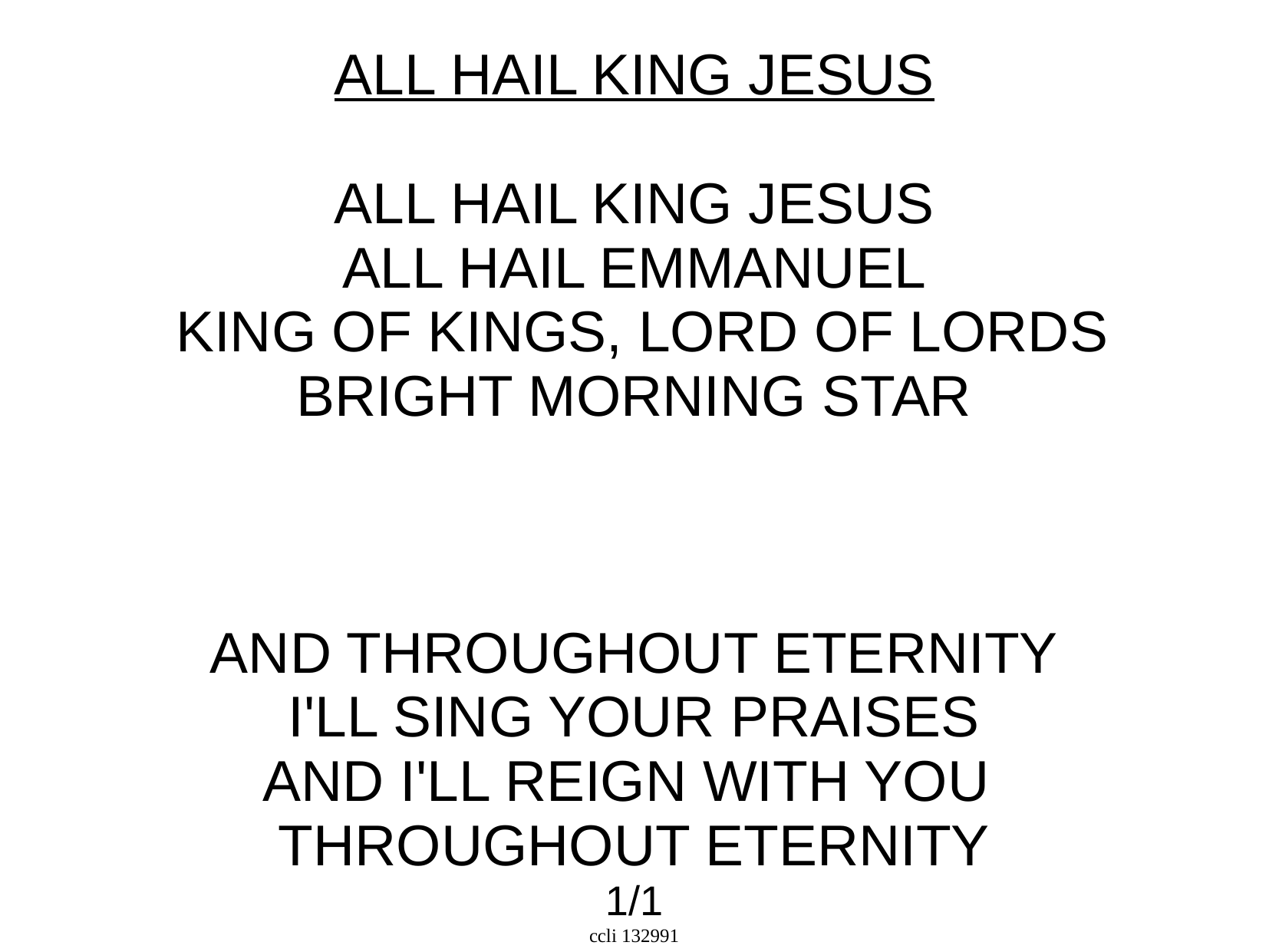

ALL HAIL KING JESUS

ALL HAIL KING JESUS
ALL HAIL EMMANUEL
  KING OF KINGS, LORD OF LORDS
BRIGHT MORNING STAR

AND THROUGHOUT ETERNITY
I'LL SING YOUR PRAISES
AND I'LL REIGN WITH YOU
THROUGHOUT ETERNITY
1/1
ccli 132991